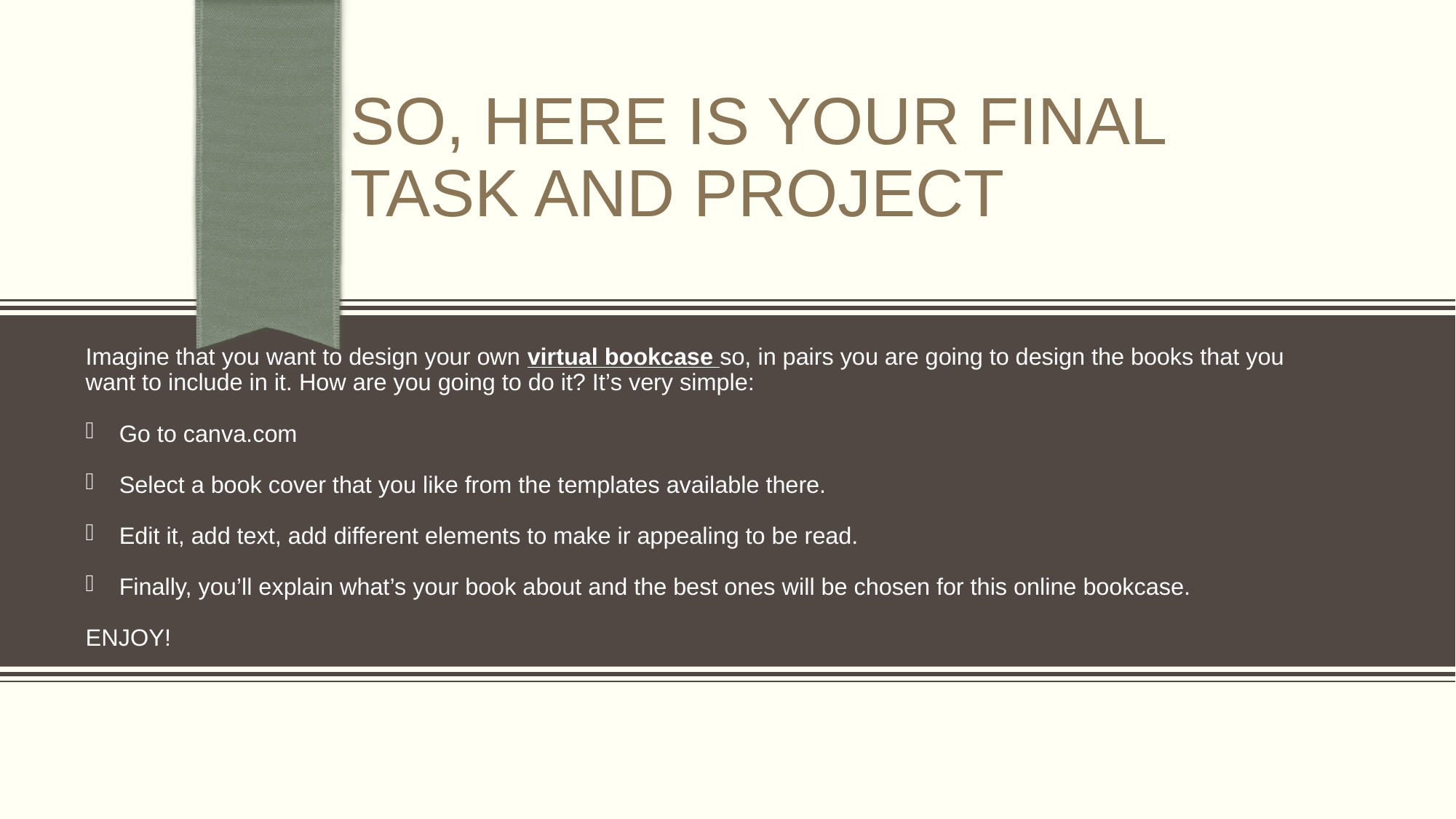

# So, here is your final task and project
Imagine that you want to design your own virtual bookcase so, in pairs you are going to design the books that you want to include in it. How are you going to do it? It’s very simple:

Go to canva.com

Select a book cover that you like from the templates available there.

Edit it, add text, add different elements to make ir appealing to be read.

Finally, you’ll explain what’s your book about and the best ones will be chosen for this online bookcase.

ENJOY!